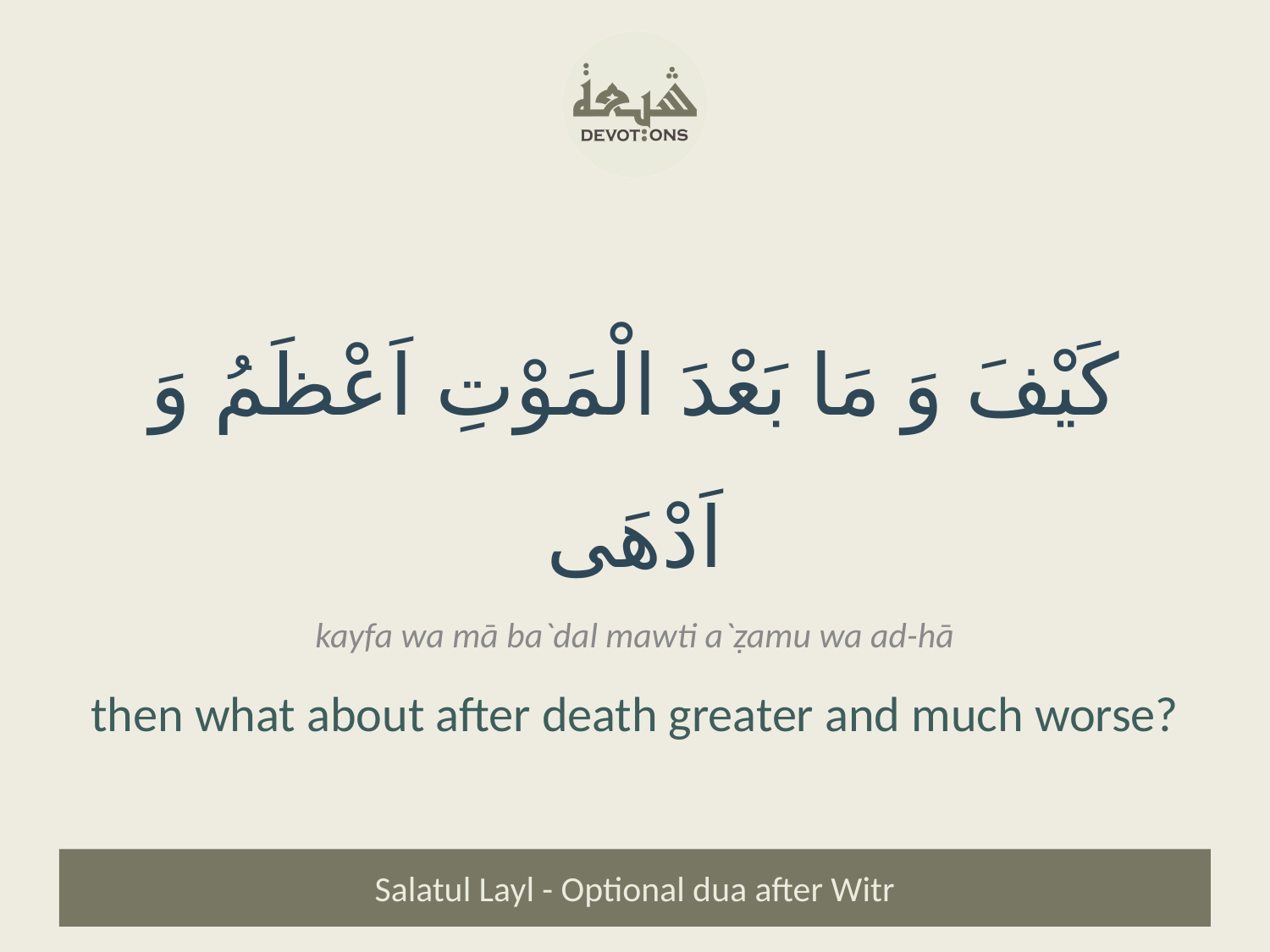

كَيْفَ وَ مَا بَعْدَ الْمَوْتِ اَعْظَمُ وَ اَدْهَى
kayfa wa mā ba`dal mawti a`ẓamu wa ad-hā
then what about after death greater and much worse?
Salatul Layl - Optional dua after Witr